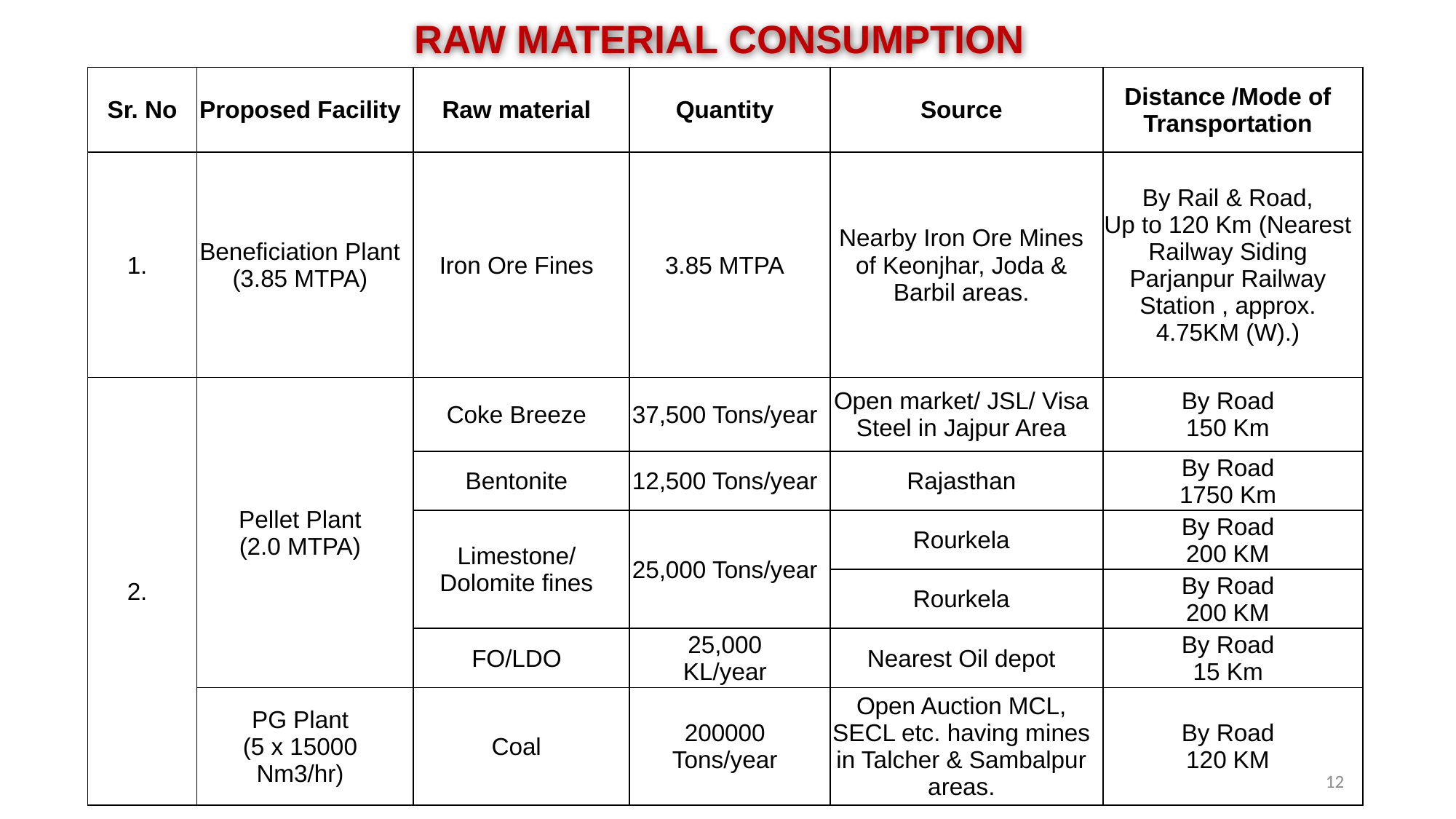

RAW MATERIAL CONSUMPTION
| Sr. No | Proposed Facility | Raw material | Quantity | Source | Distance /Mode of Transportation |
| --- | --- | --- | --- | --- | --- |
| 1. | Beneficiation Plant (3.85 MTPA) | Iron Ore Fines | 3.85 MTPA | Nearby Iron Ore Mines of Keonjhar, Joda & Barbil areas. | By Rail & Road, Up to 120 Km (Nearest Railway Siding Parjanpur Railway Station , approx. 4.75KM (W).) |
| 2. | Pellet Plant (2.0 MTPA) | Coke Breeze | 37,500 Tons/year | Open market/ JSL/ Visa Steel in Jajpur Area | By Road 150 Km |
|  |  | Bentonite | 12,500 Tons/year | Rajasthan | By Road 1750 Km |
|  |  | Limestone/ Dolomite fines | 25,000 Tons/year | Rourkela | By Road 200 KM |
|  |  |  |  | Rourkela | By Road 200 KM |
|  |  | FO/LDO | 25,000 KL/year | Nearest Oil depot | By Road 15 Km |
|  | PG Plant (5 x 15000 Nm3/hr) | Coal | 200000 Tons/year | Open Auction MCL, SECL etc. having mines in Talcher & Sambalpur areas. | By Road 120 KM |
12